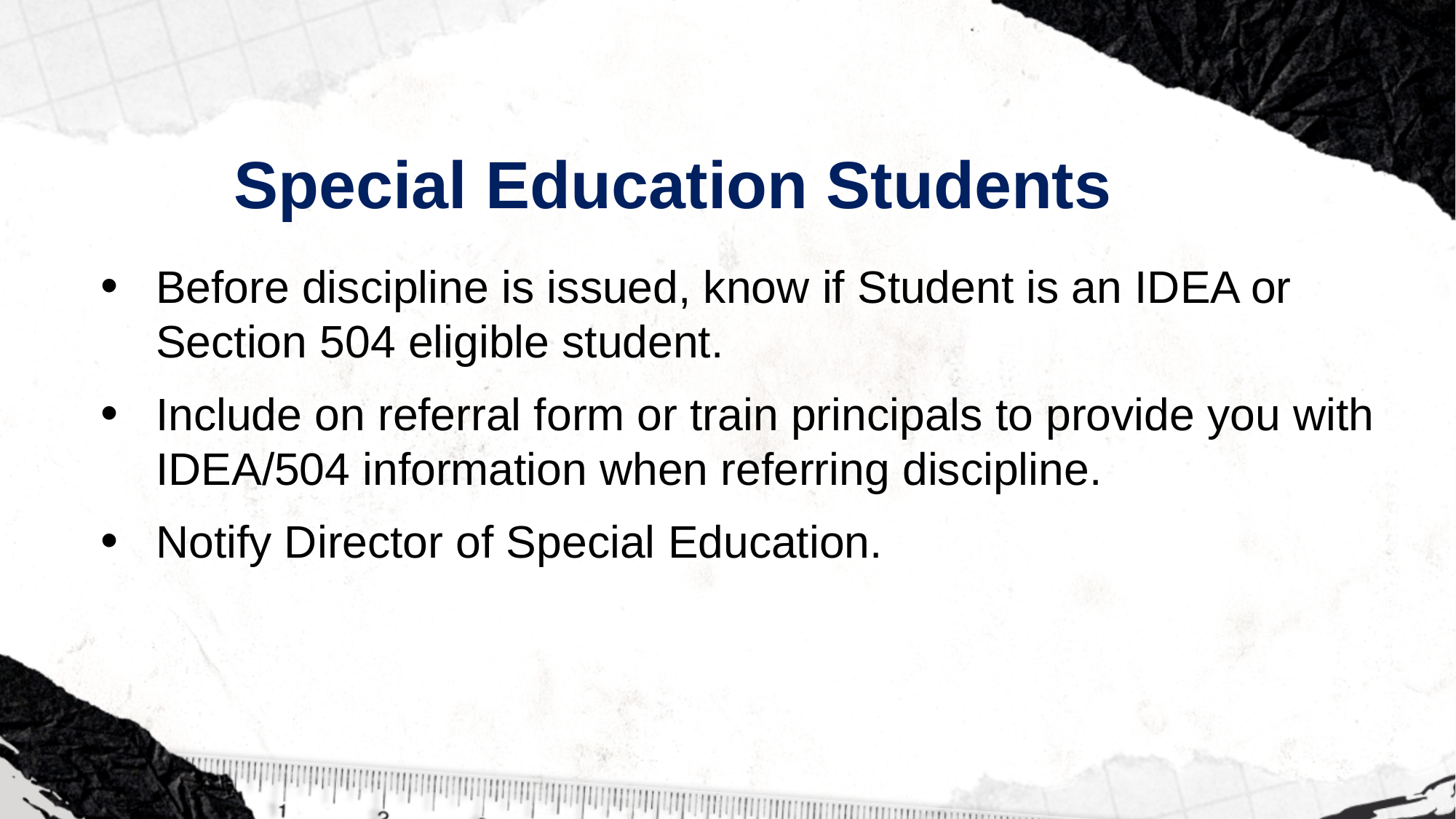

# Special Education Students
Before discipline is issued, know if Student is an IDEA or Section 504 eligible student.
Include on referral form or train principals to provide you with IDEA/504 information when referring discipline.
Notify Director of Special Education.